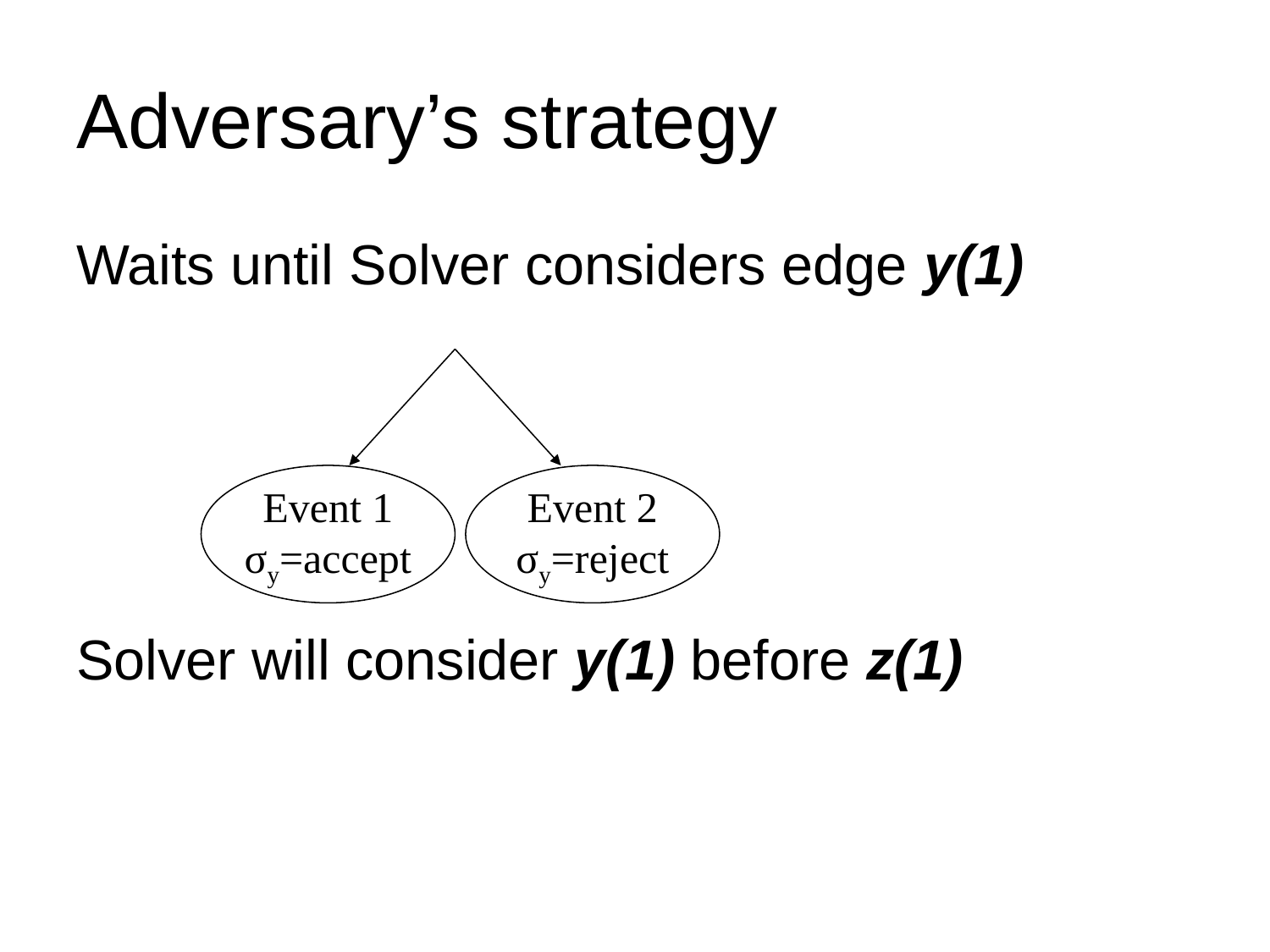

# Adversary’s strategy
Waits until Solver considers edge y(1)

Solver will consider y(1) before z(1)

Event 1
σy=accept
Event 2
σy=reject